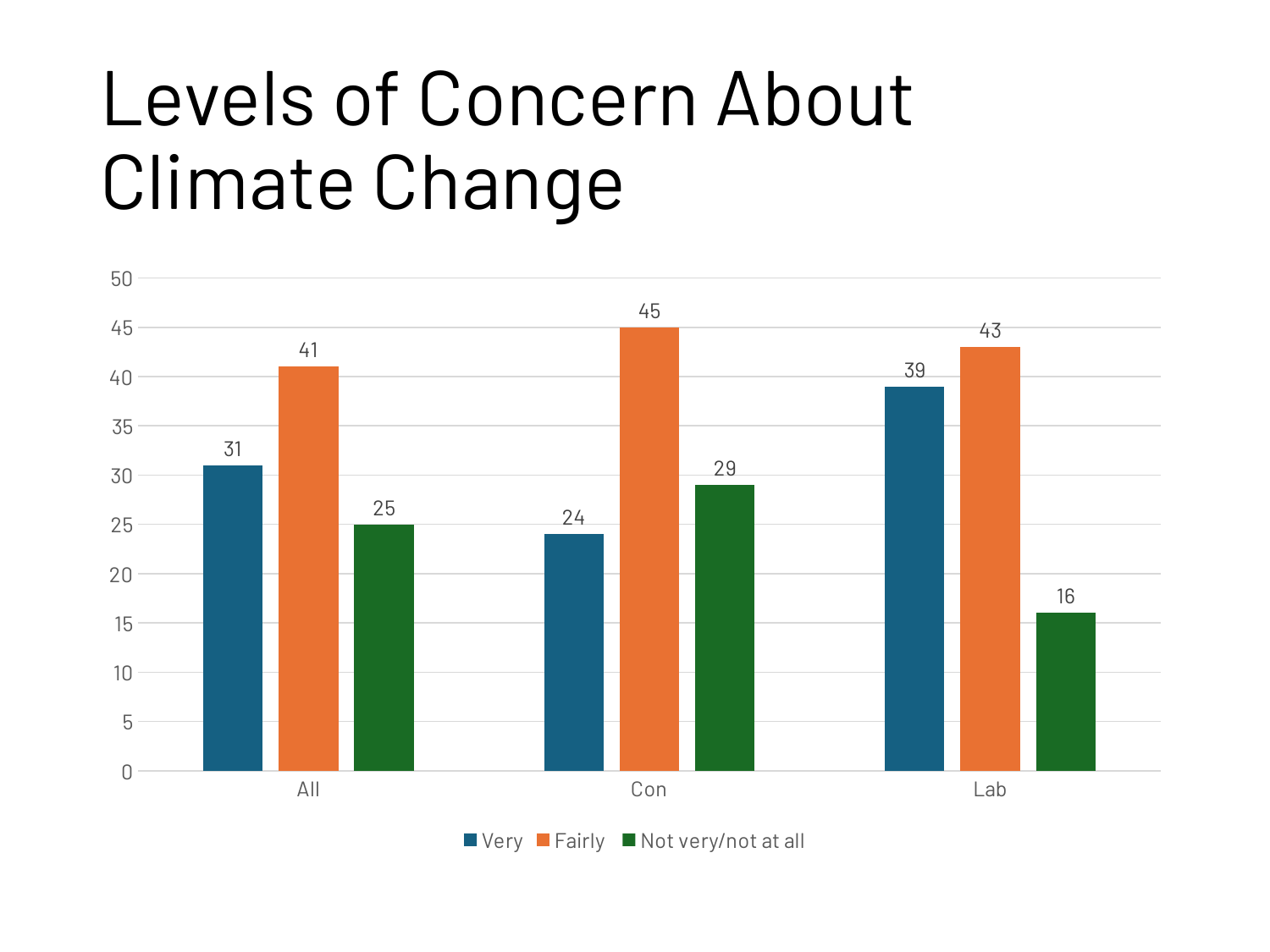

# Levels of Concern About Climate Change

### Chart

| Category | Very | Fairly  | Not very/not at all |
|---|---|---|---|
| All | 31.0 | 41.0 | 25.0 |
| Con | 24.0 | 45.0 | 29.0 |
| Lab | 39.0 | 43.0 | 16.0 |